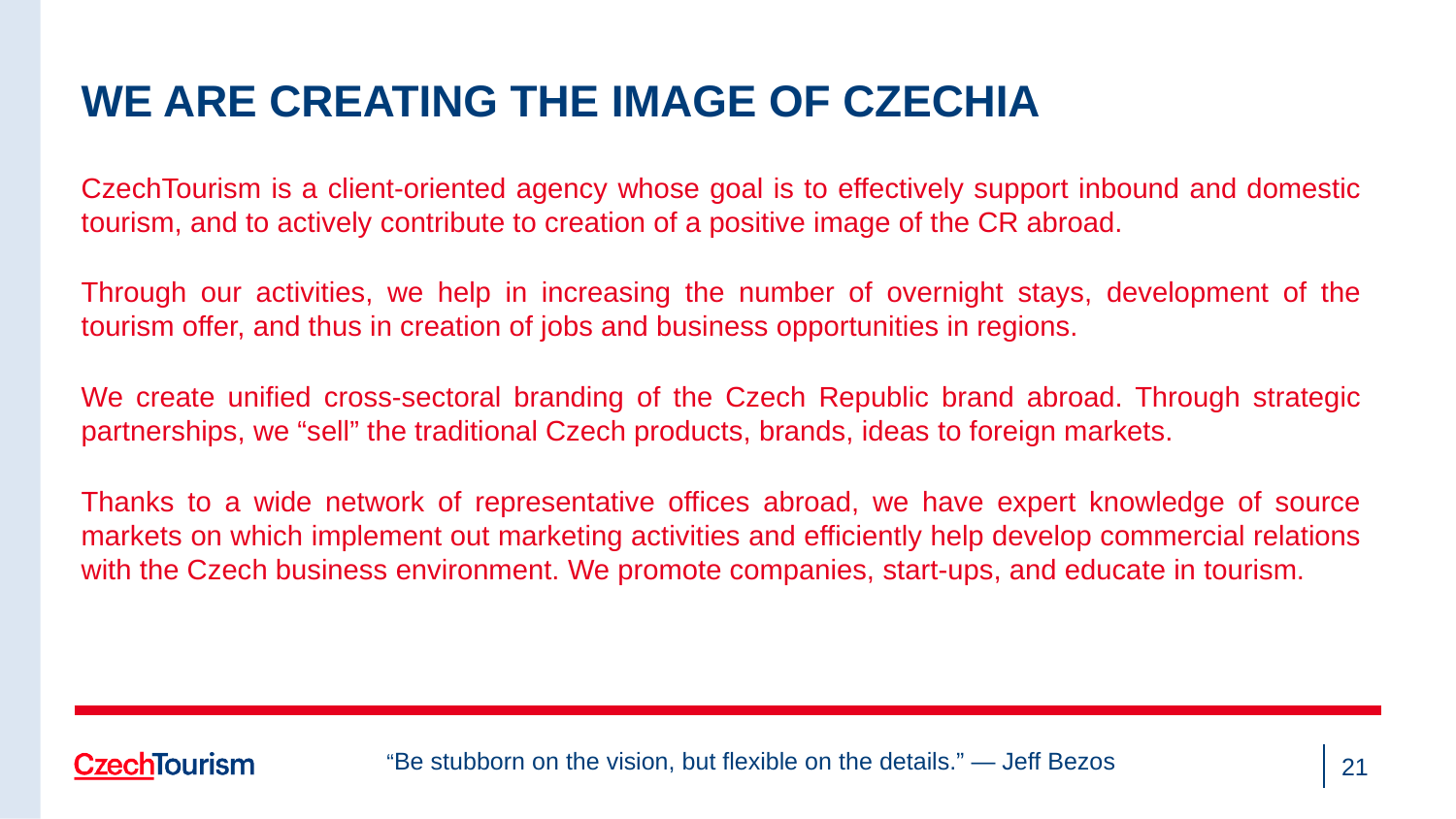

WE ARE CREATING THE IMAGE OF CZECHIA
CzechTourism is a client-oriented agency whose goal is to effectively support inbound and domestic tourism, and to actively contribute to creation of a positive image of the CR abroad.
Through our activities, we help in increasing the number of overnight stays, development of the tourism offer, and thus in creation of jobs and business opportunities in regions.
We create unified cross-sectoral branding of the Czech Republic brand abroad. Through strategic partnerships, we “sell” the traditional Czech products, brands, ideas to foreign markets.
Thanks to a wide network of representative offices abroad, we have expert knowledge of source markets on which implement out marketing activities and efficiently help develop commercial relations with the Czech business environment. We promote companies, start-ups, and educate in tourism.

“Be stubborn on the vision, but flexible on the details.” — Jeff Bezos